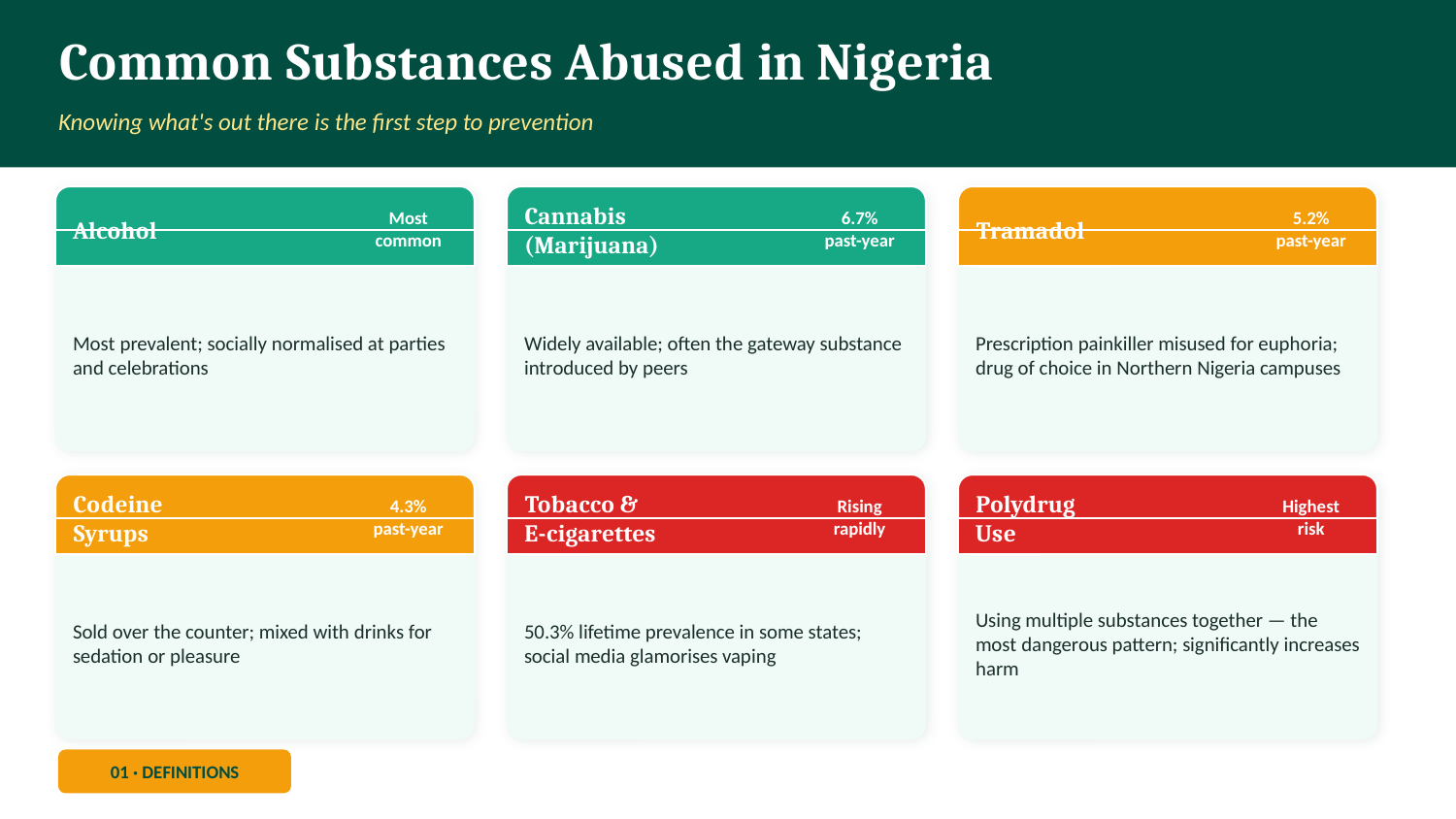

Common Substances Abused in Nigeria
Knowing what's out there is the first step to prevention

Most
common
6.7%
past-year
5.2%
past-year
Alcohol
Cannabis
(Marijuana)
Tramadol

Most prevalent; socially normalised at parties and celebrations
Widely available; often the gateway substance introduced by peers
Prescription painkiller misused for euphoria; drug of choice in Northern Nigeria campuses

4.3%
past-year
Rising
rapidly
Highest
risk
Codeine
Syrups
Tobacco &
E-cigarettes
Polydrug
Use

Sold over the counter; mixed with drinks for sedation or pleasure
50.3% lifetime prevalence in some states; social media glamorises vaping
Using multiple substances together — the most dangerous pattern; significantly increases harm

01 · DEFINITIONS